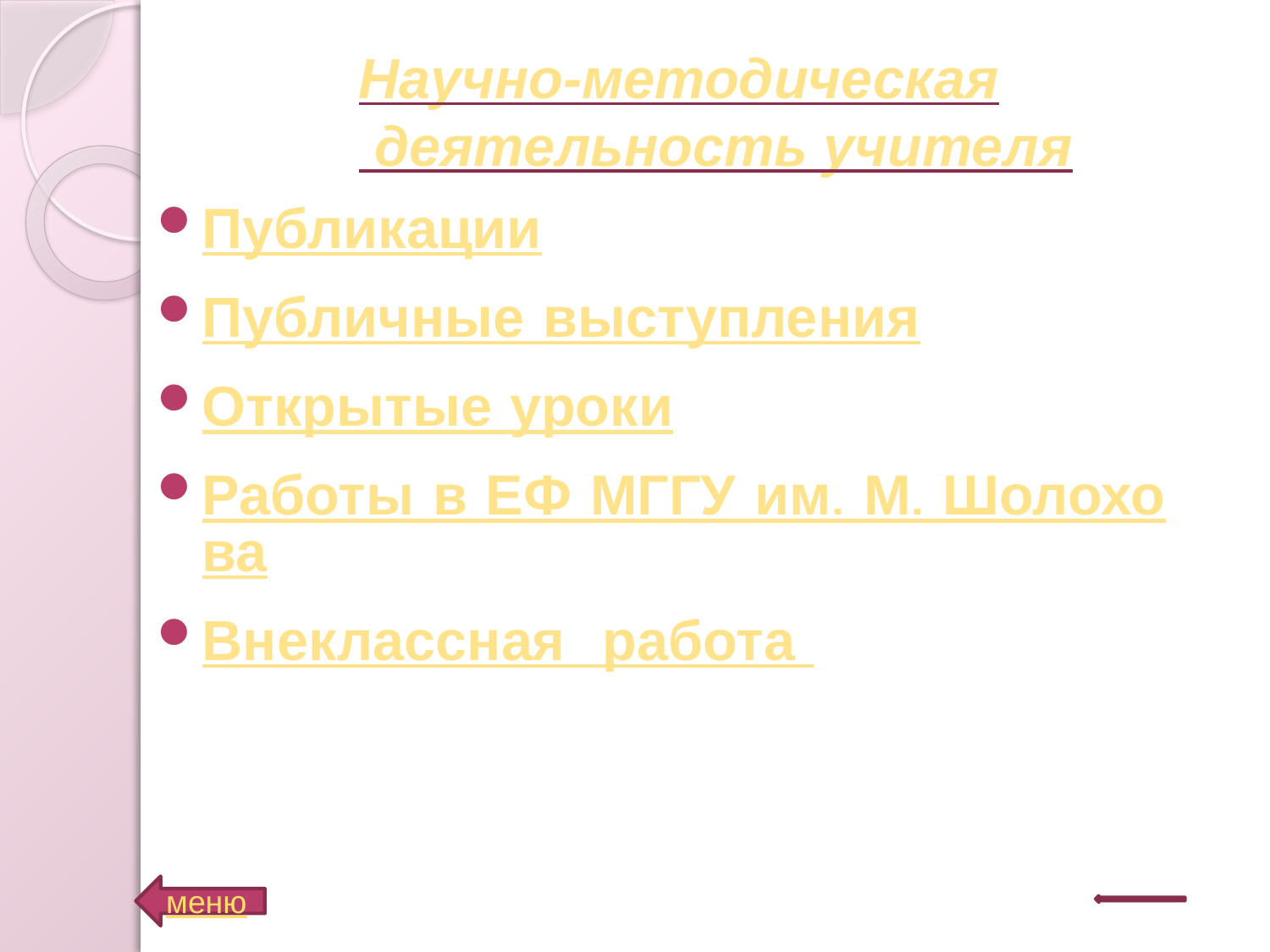

Научно-методическая деятельность учителя
Публикации
Публичные выступления
Открытые уроки
Работы в ЕФ МГГУ им. М. Шолохова
Внеклассная  работа

меню